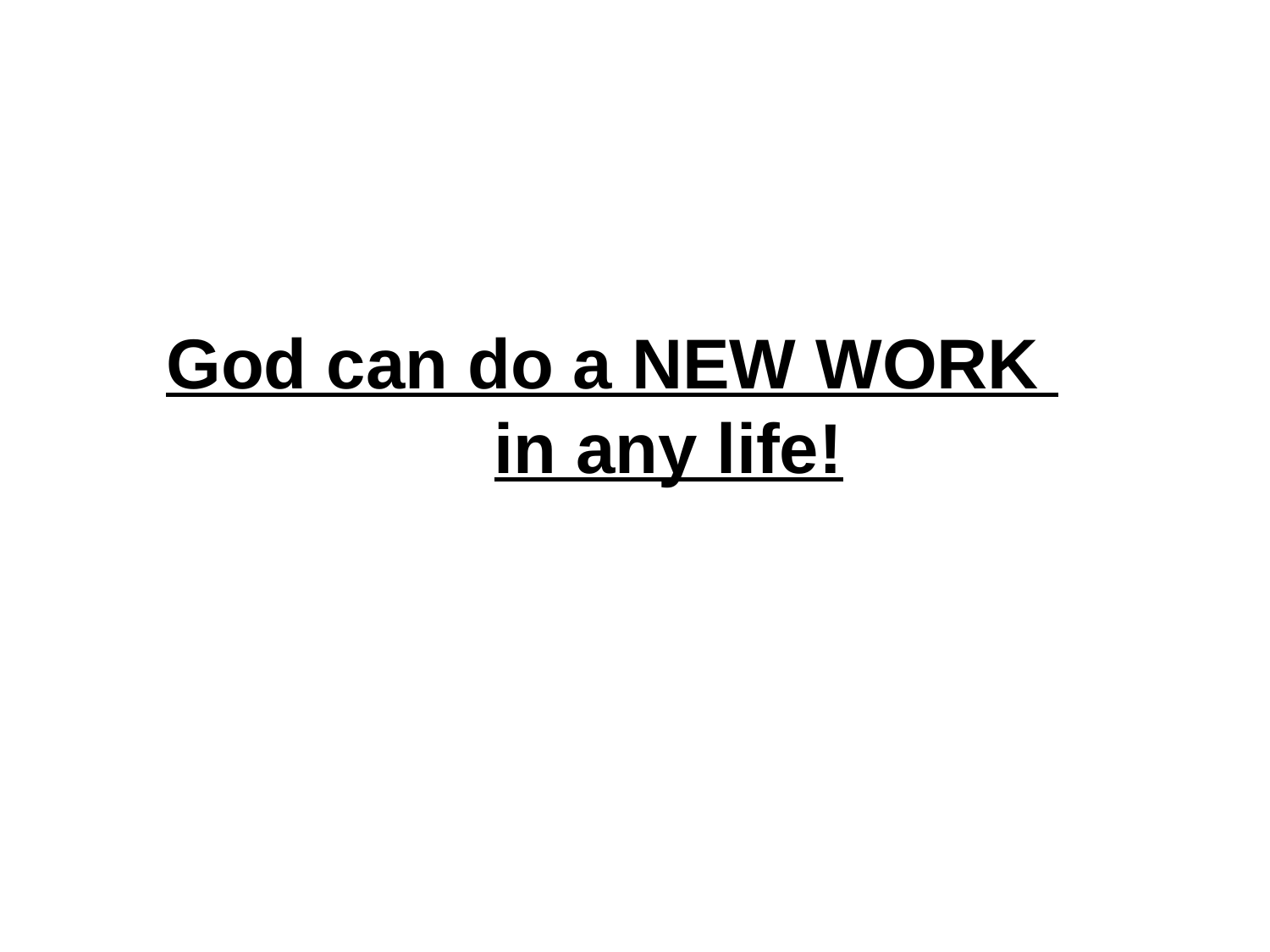

God can do a NEW WORK
in any life!